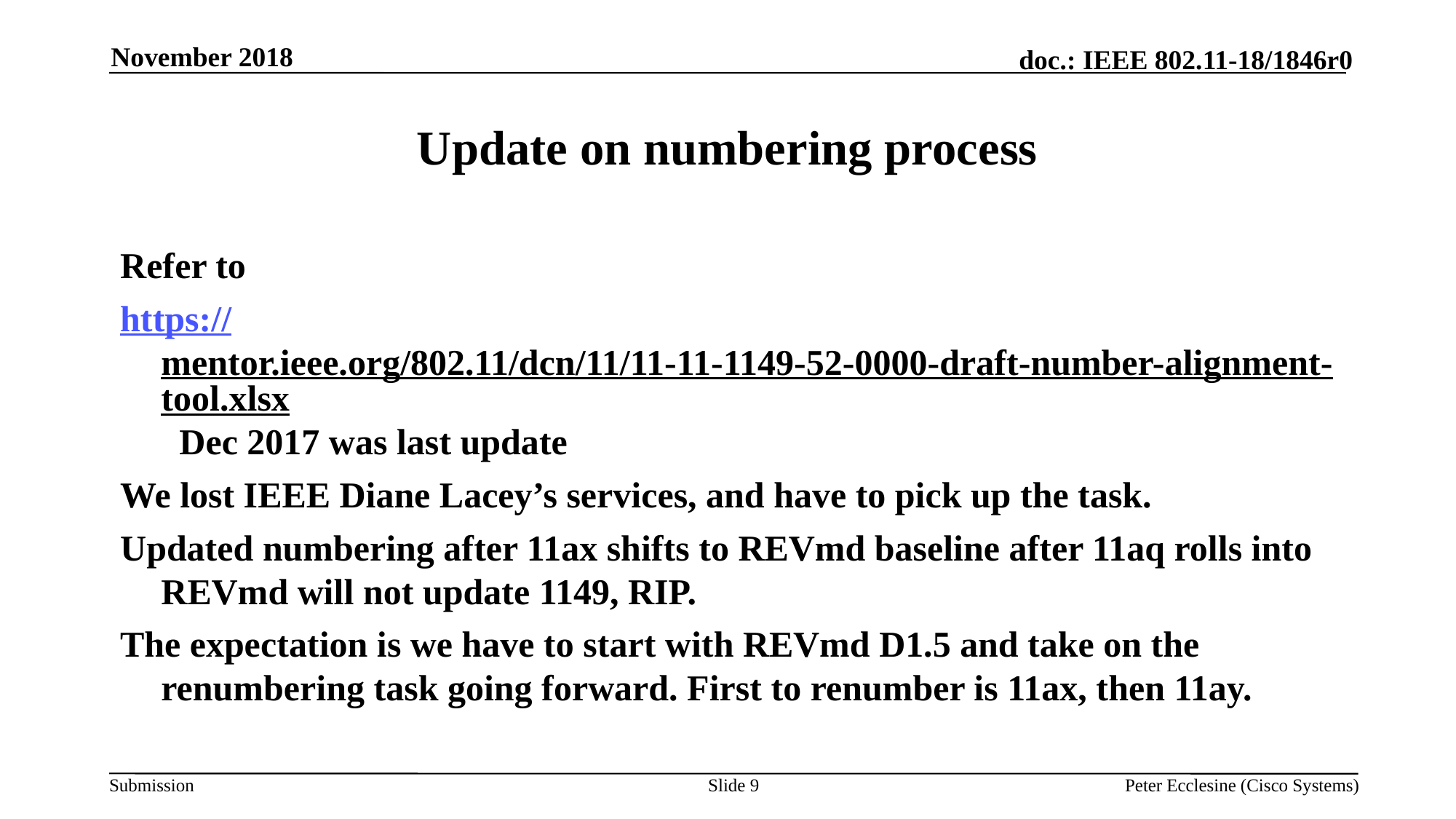

November 2018
# Update on numbering process
Refer to
https://mentor.ieee.org/802.11/dcn/11/11-11-1149-52-0000-draft-number-alignment-tool.xlsx  Dec 2017 was last update
We lost IEEE Diane Lacey’s services, and have to pick up the task.
Updated numbering after 11ax shifts to REVmd baseline after 11aq rolls into REVmd will not update 1149, RIP.
The expectation is we have to start with REVmd D1.5 and take on the renumbering task going forward. First to renumber is 11ax, then 11ay.
Slide 9
Peter Ecclesine (Cisco Systems)